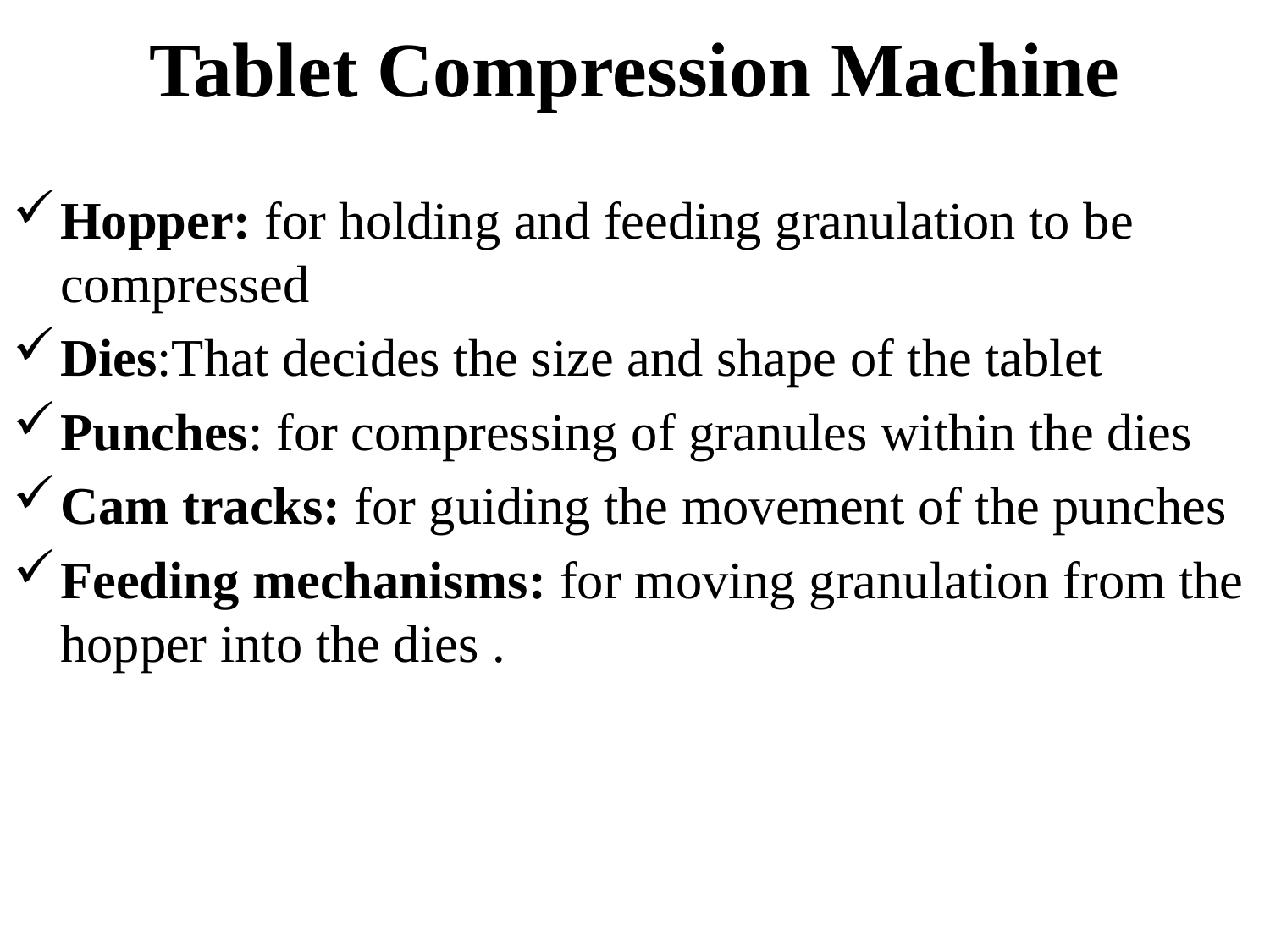

# Tablet Compression Machine
Hopper: for holding and feeding granulation to be compressed
Dies:That decides the size and shape of the tablet
Punches: for compressing of granules within the dies
Cam tracks: for guiding the movement of the punches
Feeding mechanisms: for moving granulation from the hopper into the dies .